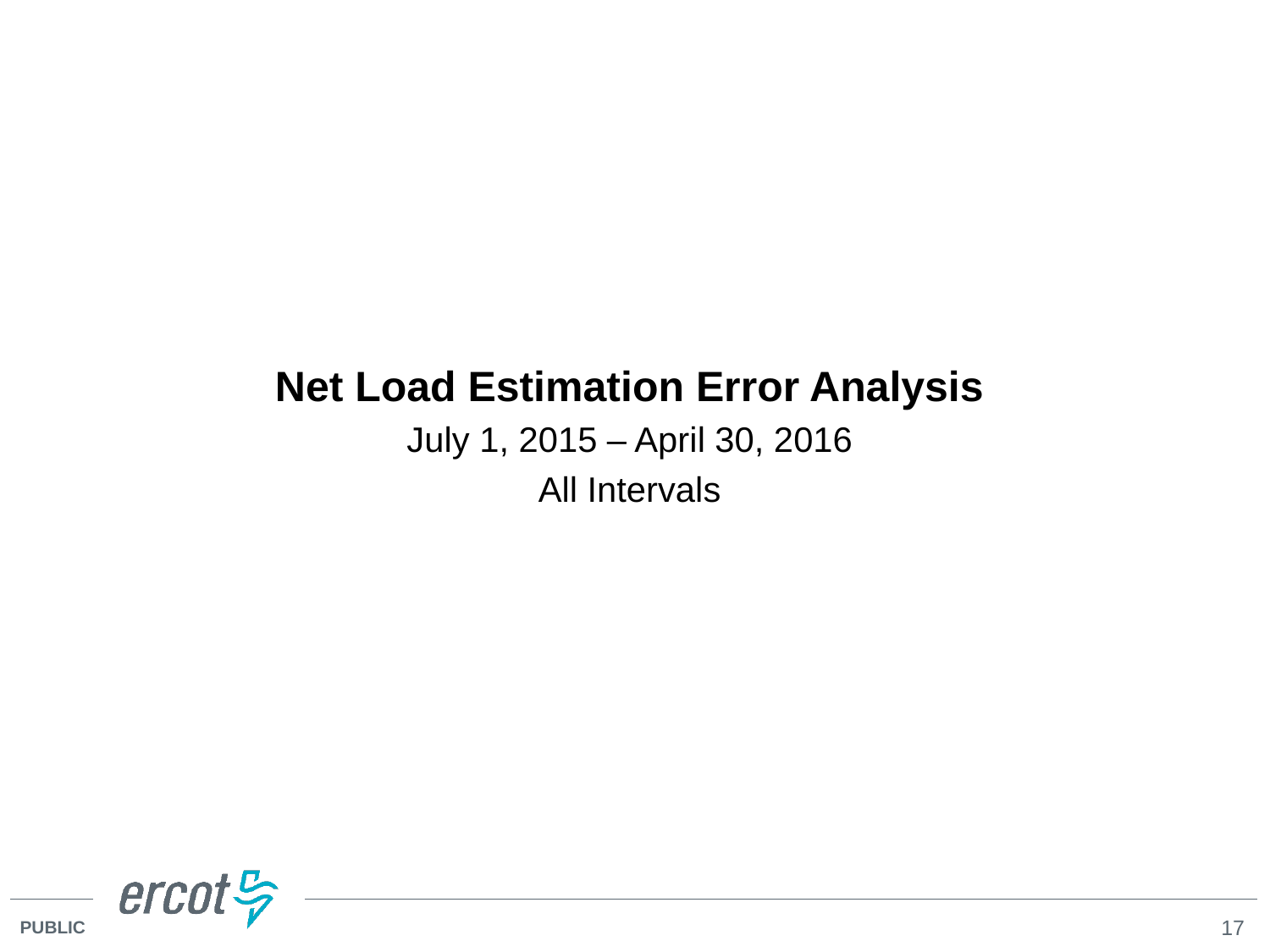

Net Load Estimation Error Analysis
July 1, 2015 – April 30, 2016
All Intervals